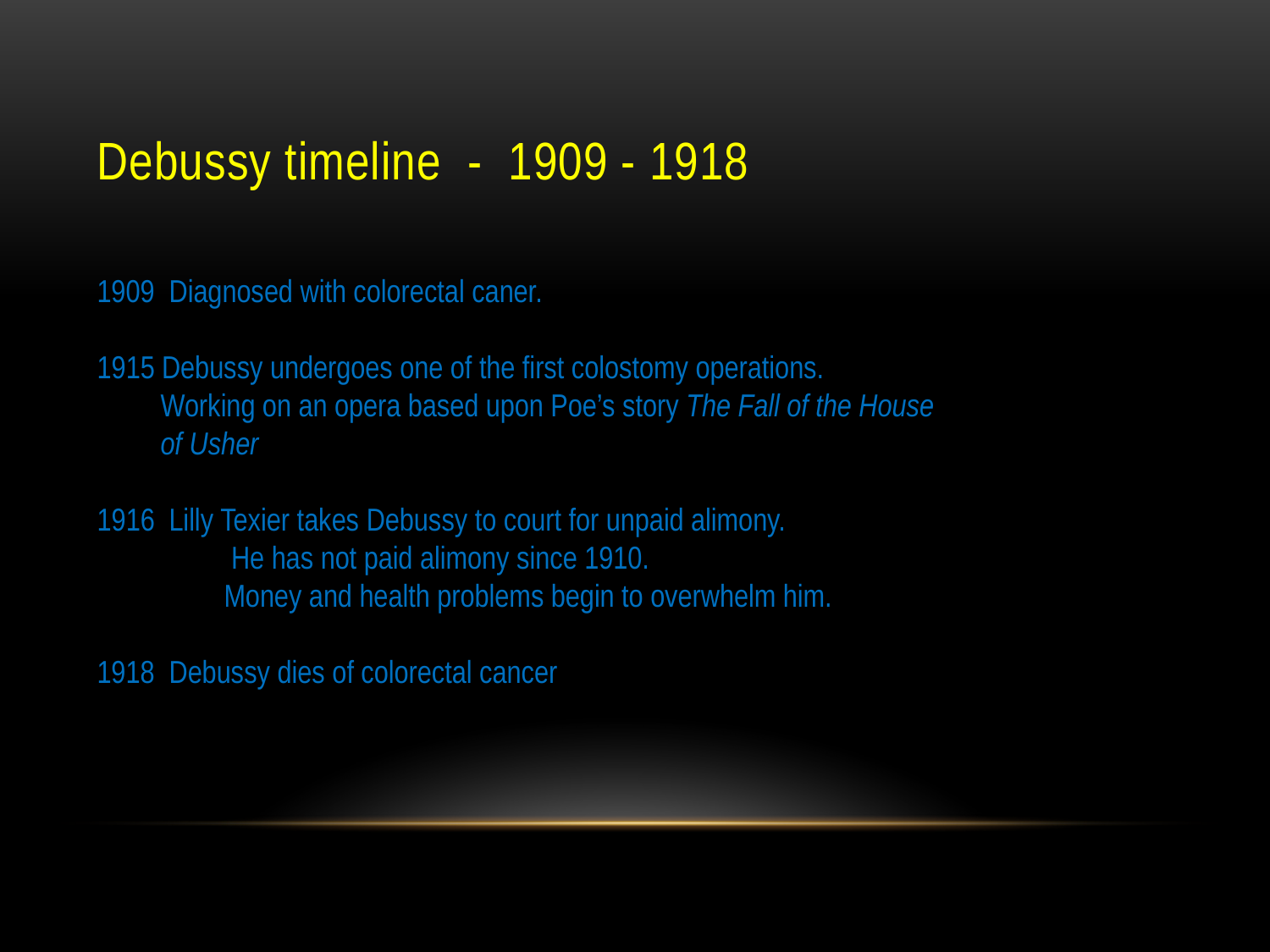

# Debussy timeline  -  1909 - 1918
1909  Diagnosed with colorectal caner.

 Debussy undergoes one of the first colostomy operations.
Working on an opera based upon Poe’s story The Fall of the House of Usher

  Lilly Texier takes Debussy to court for unpaid alimony.
 He has not paid alimony since 1910.
Money and health problems begin to overwhelm him.

1918  Debussy dies of colorectal cancer